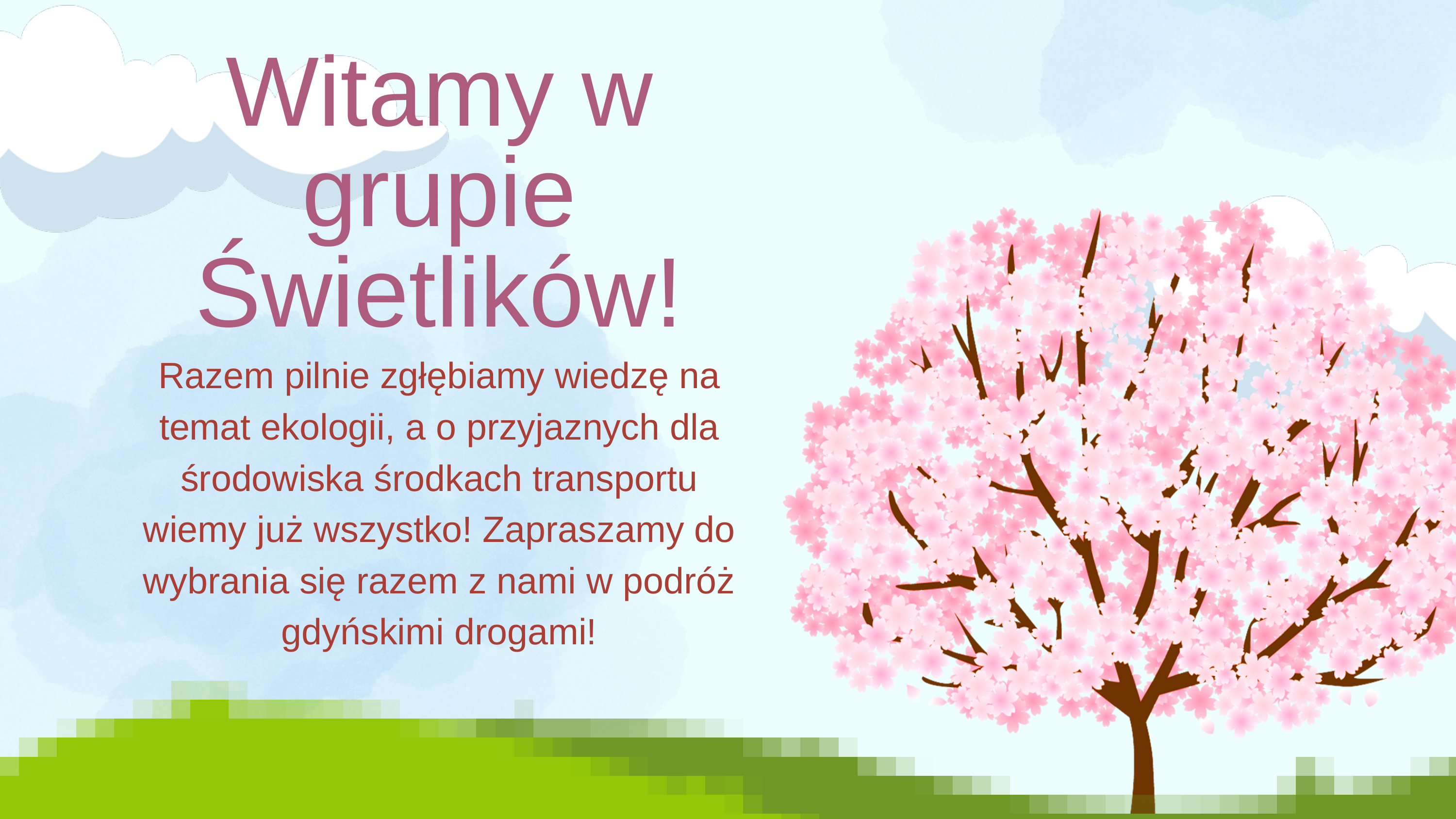

Witamy w grupie Świetlików!

Razem pilnie zgłębiamy wiedzę na temat ekologii, a o przyjaznych dla środowiska środkach transportu wiemy już wszystko! Zapraszamy do wybrania się razem z nami w podróż gdyńskimi drogami!